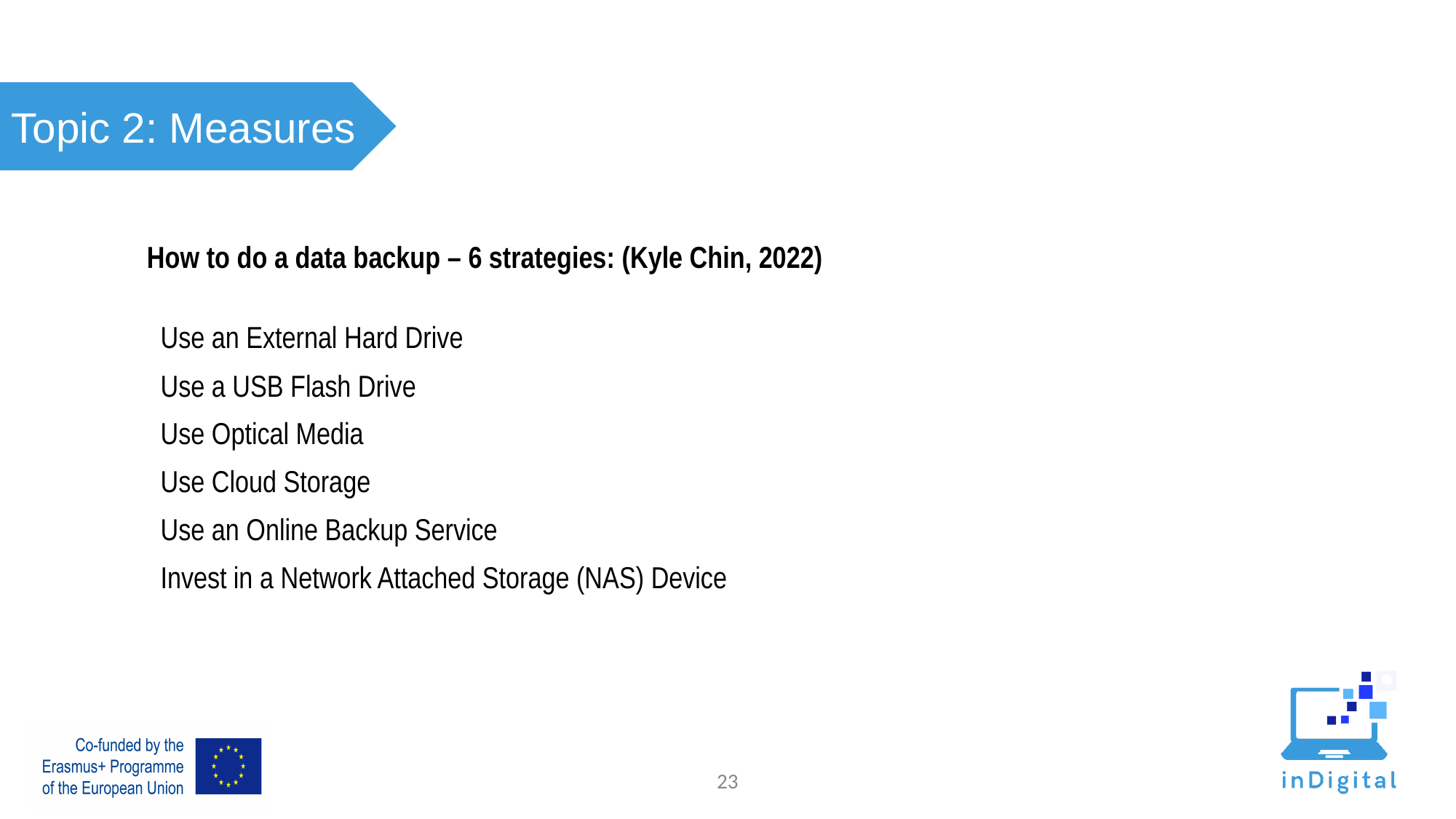

Topic 2: Measures

How to do a data backup – 6 strategies: (Kyle Chin, 2022)

Use an External Hard Drive
Use a USB Flash Drive
Use Optical Media
Use Cloud Storage
Use an Online Backup Service
Invest in a Network Attached Storage (NAS) Device

23